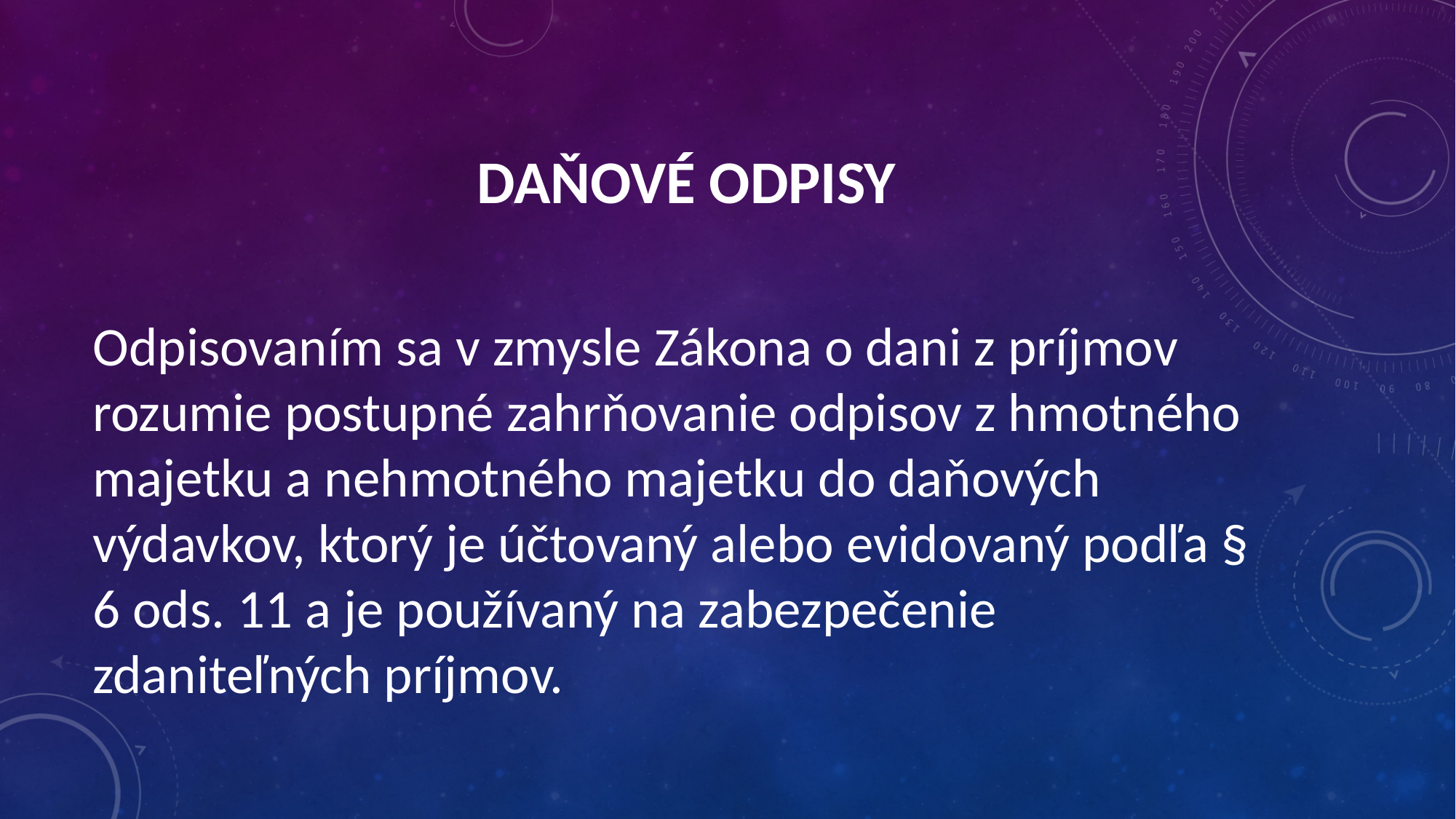

DAŇOVÉ ODPISY

Odpisovaním sa v zmysle Zákona o dani z príjmov rozumie postupné zahrňovanie odpisov z hmotného majetku a nehmotného majetku do daňových výdavkov, ktorý je účtovaný alebo evidovaný podľa § 6 ods. 11 a je používaný na zabezpečenie zdaniteľných príjmov.